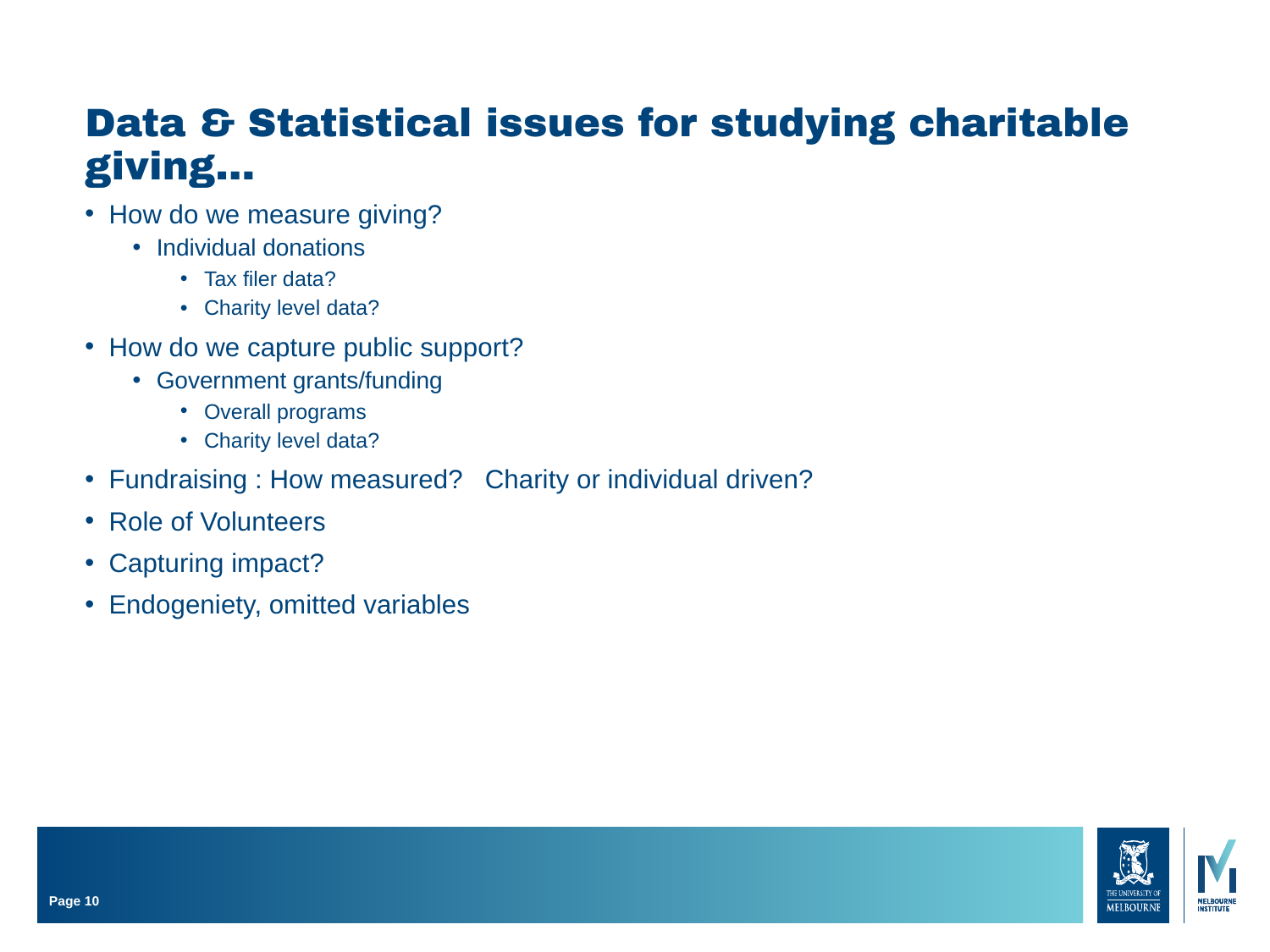

# Data & Statistical issues for studying charitable giving…
How do we measure giving?
Individual donations
Tax filer data?
Charity level data?
How do we capture public support?
Government grants/funding
Overall programs
Charity level data?
Fundraising : How measured?   Charity or individual driven?
Role of Volunteers
Capturing impact?
Endogeniety, omitted variables